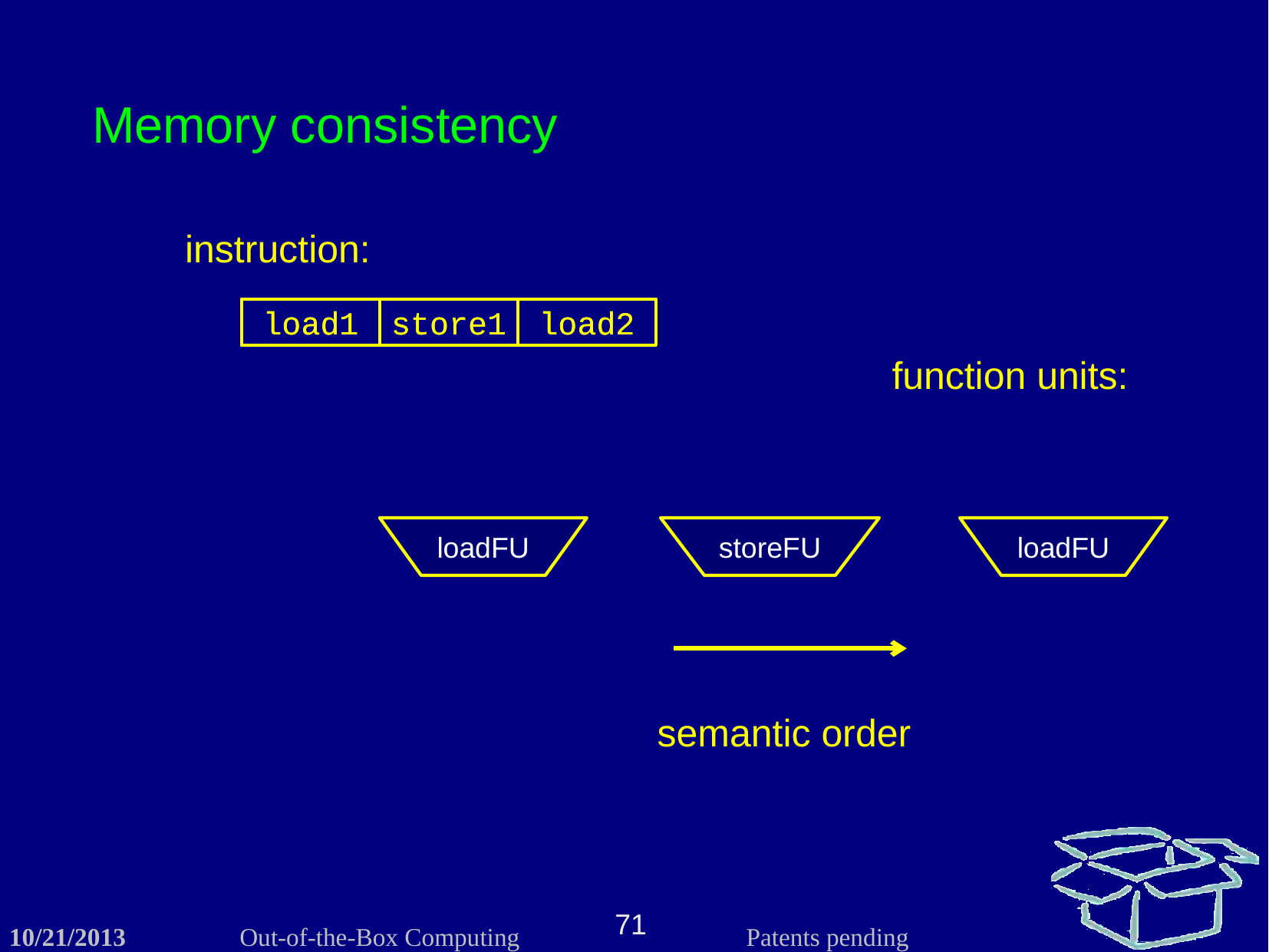

Memory consistency
instruction:
load1
store1
load2
load1
store1
load2
function units:
loadFU
storeFU
loadFU
semantic order